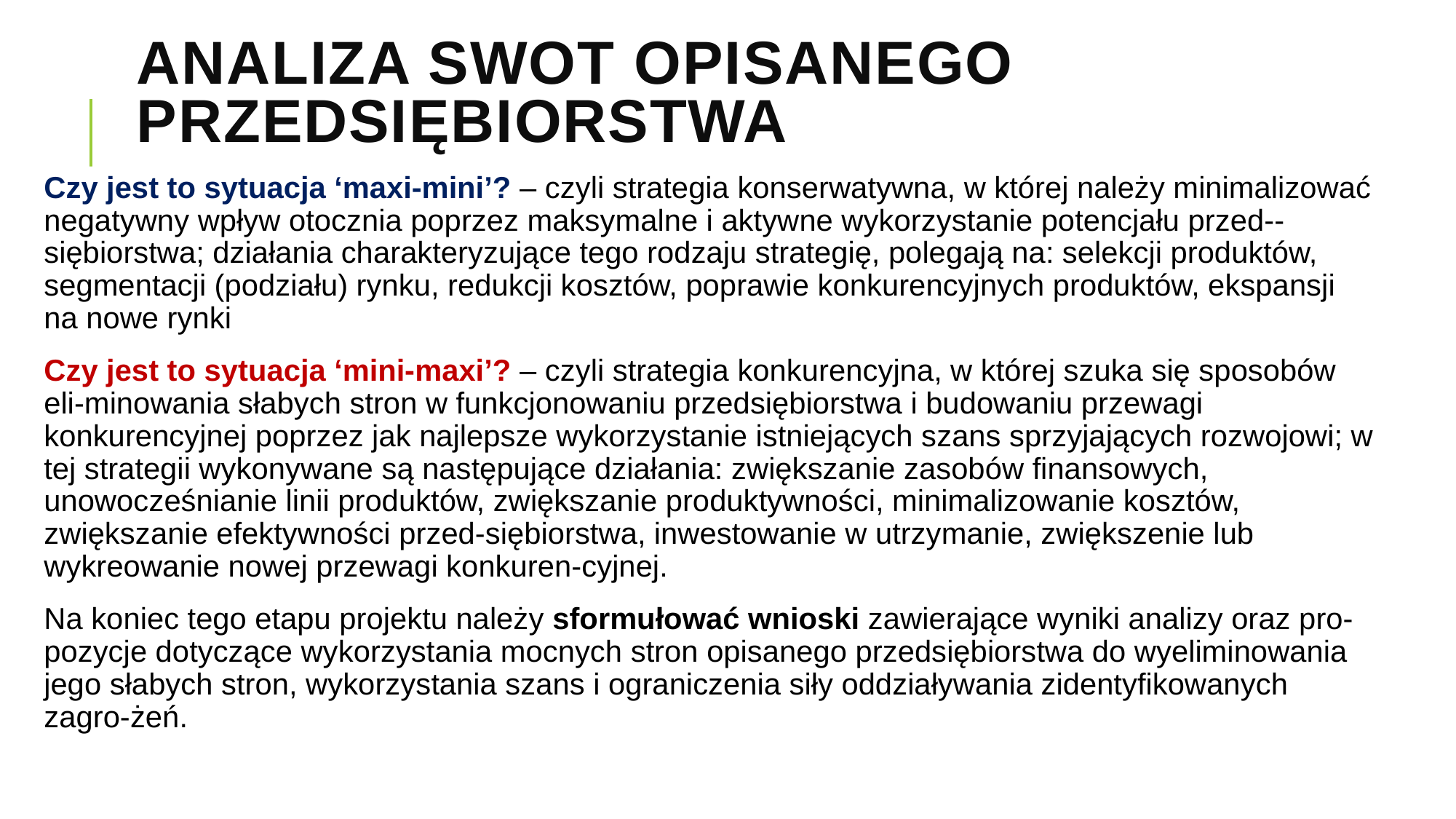

# Analiza SWOT opisanego przedsiębiorstwa
Czy jest to sytuacja ‘maxi-mini’? – czyli strategia konserwatywna, w której należy minimalizować negatywny wpływ otocznia poprzez maksymalne i aktywne wykorzystanie potencjału przed--siębiorstwa; działania charakteryzujące tego rodzaju strategię, polegają na: selekcji produktów, segmentacji (podziału) rynku, redukcji kosztów, poprawie konkurencyjnych produktów, ekspansji na nowe rynki
Czy jest to sytuacja ‘mini-maxi’? – czyli strategia konkurencyjna, w której szuka się sposobów eli-minowania słabych stron w funkcjonowaniu przedsiębiorstwa i budowaniu przewagi konkurencyjnej poprzez jak najlepsze wykorzystanie istniejących szans sprzyjających rozwojowi; w tej strategii wykonywane są następujące działania: zwiększanie zasobów finansowych, unowocześnianie linii produktów, zwiększanie produktywności, minimalizowanie kosztów, zwiększanie efektywności przed-siębiorstwa, inwestowanie w utrzymanie, zwiększenie lub wykreowanie nowej przewagi konkuren-cyjnej.
Na koniec tego etapu projektu należy sformułować wnioski zawierające wyniki analizy oraz pro-pozycje dotyczące wykorzystania mocnych stron opisanego przedsiębiorstwa do wyeliminowania jego słabych stron, wykorzystania szans i ograniczenia siły oddziaływania zidentyfikowanych zagro-żeń.